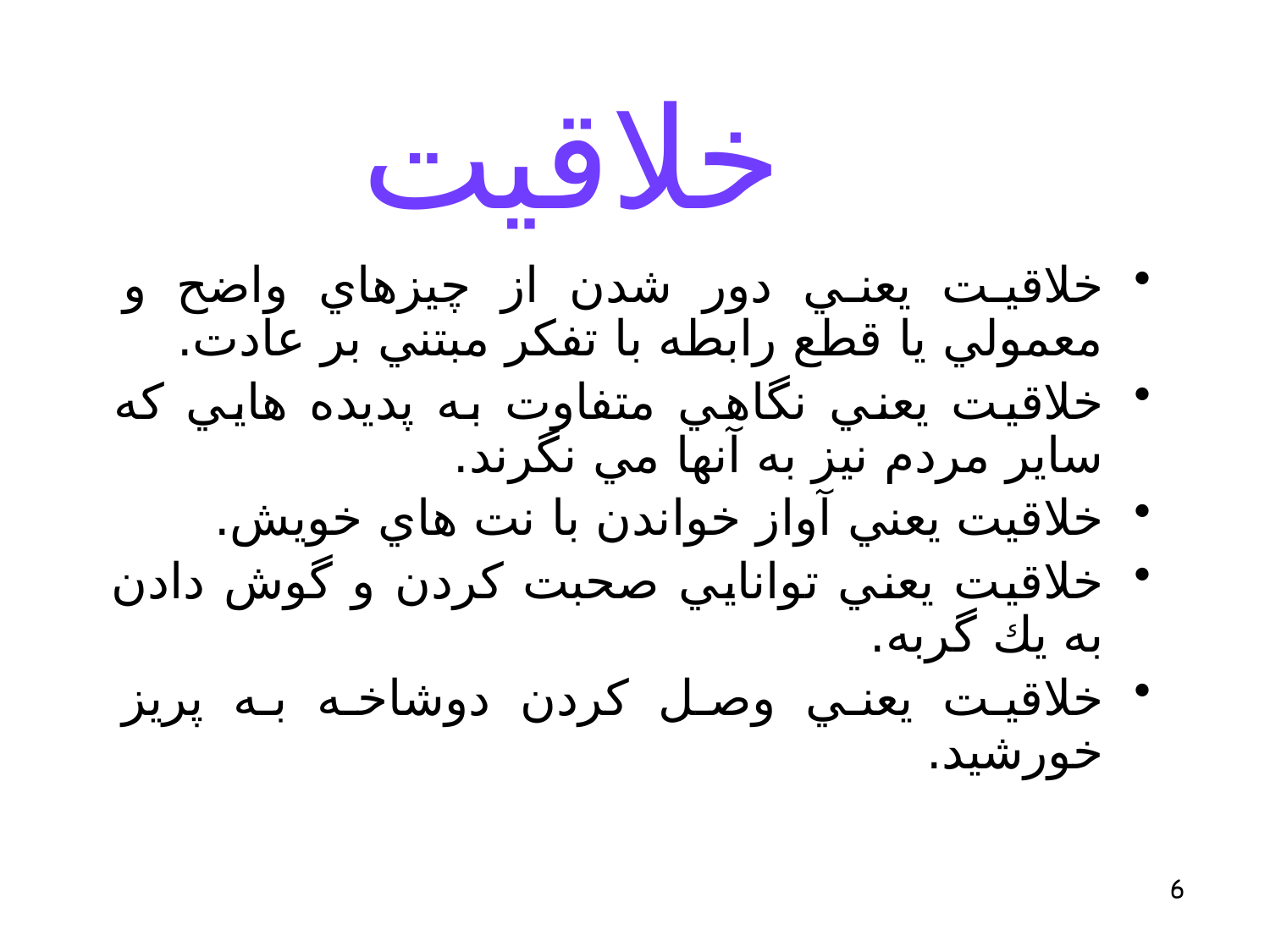

# خلاقيت
خلاقيت يعني دور شدن از چيزهاي واضح و معمولي يا قطع رابطه با تفكر مبتني بر عادت.
خلاقيت يعني نگاهي متفاوت به پديده هايي كه ساير مردم نيز به آنها مي نگرند.
خلاقيت يعني آواز خواندن با نت هاي خويش.
خلاقيت يعني توانايي صحبت كردن و گوش دادن به يك گربه.
خلاقيت يعني وصل كردن دوشاخه به پريز خورشيد.
6